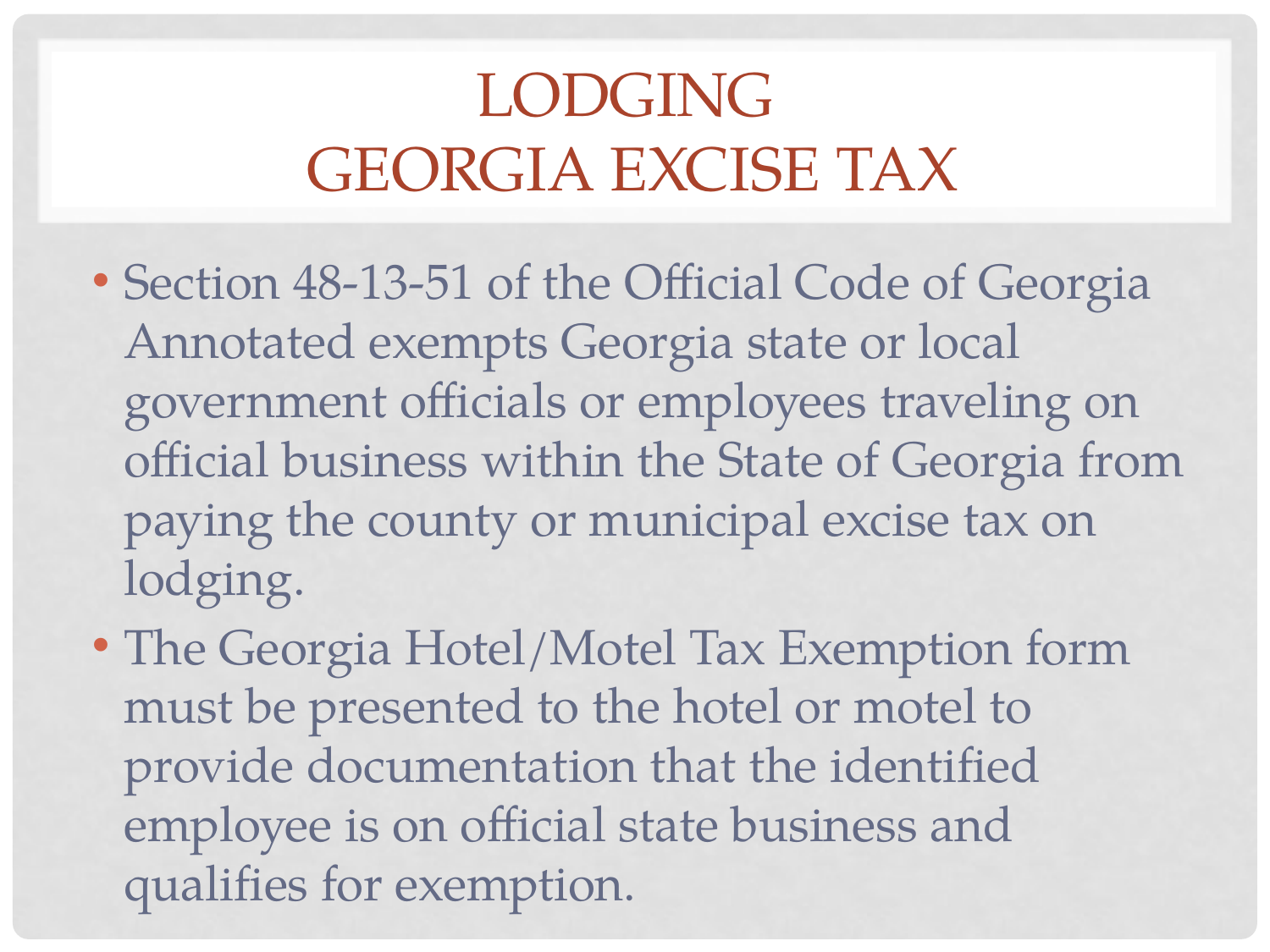

# Lodging Georgia Excise Tax
Section 48-13-51 of the Official Code of Georgia Annotated exempts Georgia state or local government officials or employees traveling on official business within the State of Georgia from paying the county or municipal excise tax on lodging.
The Georgia Hotel/Motel Tax Exemption form must be presented to the hotel or motel to provide documentation that the identified employee is on official state business and qualifies for exemption.